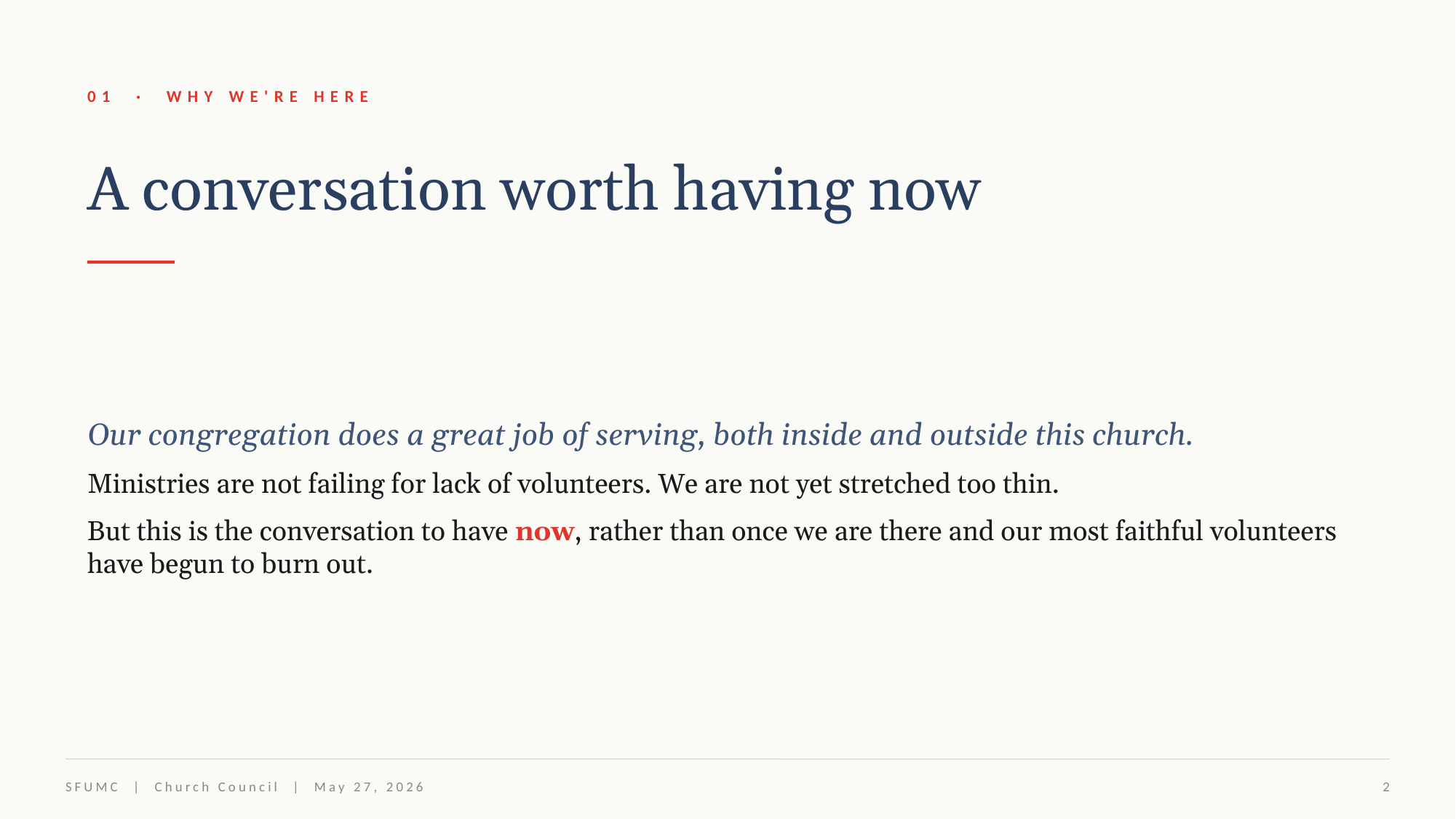

01  ·  WHY WE'RE HERE
A conversation worth having now

Our congregation does a great job of serving, both inside and outside this church.

Ministries are not failing for lack of volunteers. We are not yet stretched too thin.

But this is the conversation to have now, rather than once we are there and our most faithful volunteers have begun to burn out.

SFUMC  |  Church Council  |  May 27, 2026
2